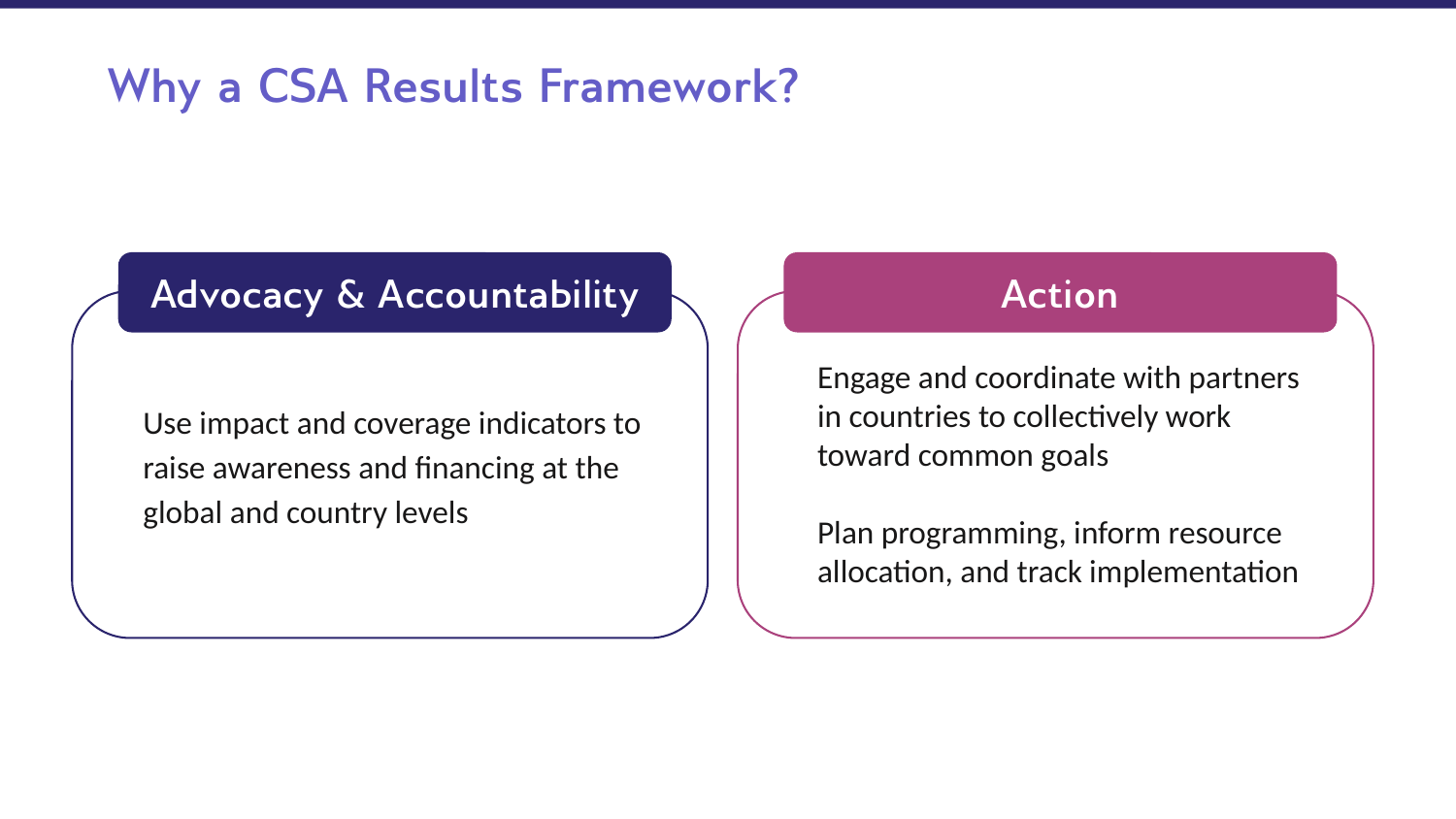

Why a CSA Results Framework?
Advocacy & Accountability
Action

Engage and coordinate with partners in countries to collectively work toward common goals

Plan programming, inform resource allocation, and track implementation

Use impact and coverage indicators to raise awareness and financing at the global and country levels